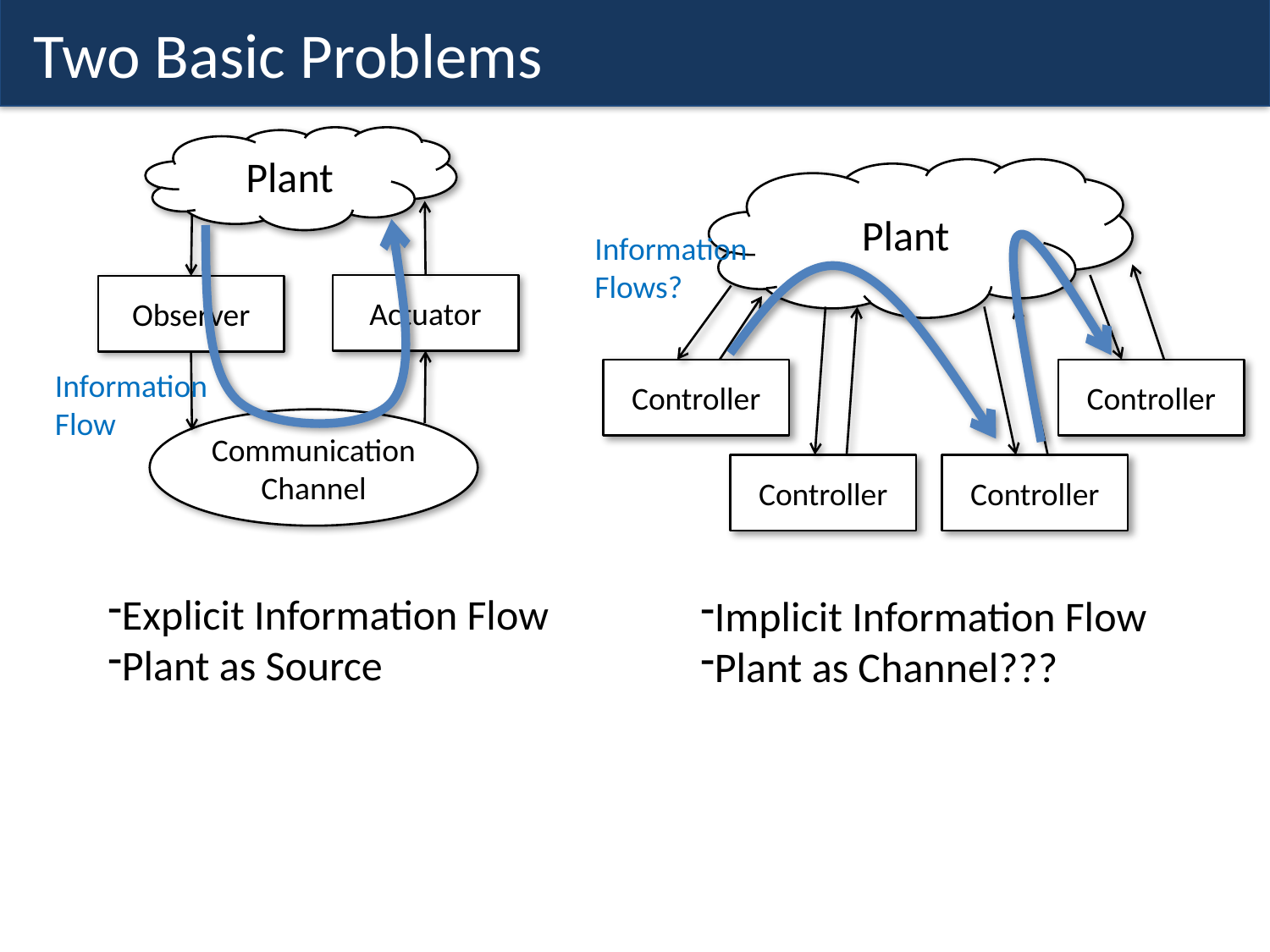

# Two Basic Problems

Plant
Actuator
Observer
Communication
Channel
Plant
Controller
Controller
Controller
Controller

Information
Flows?

Information
Flow
Explicit Information Flow
Plant as Source
Implicit Information Flow
Plant as Channel???